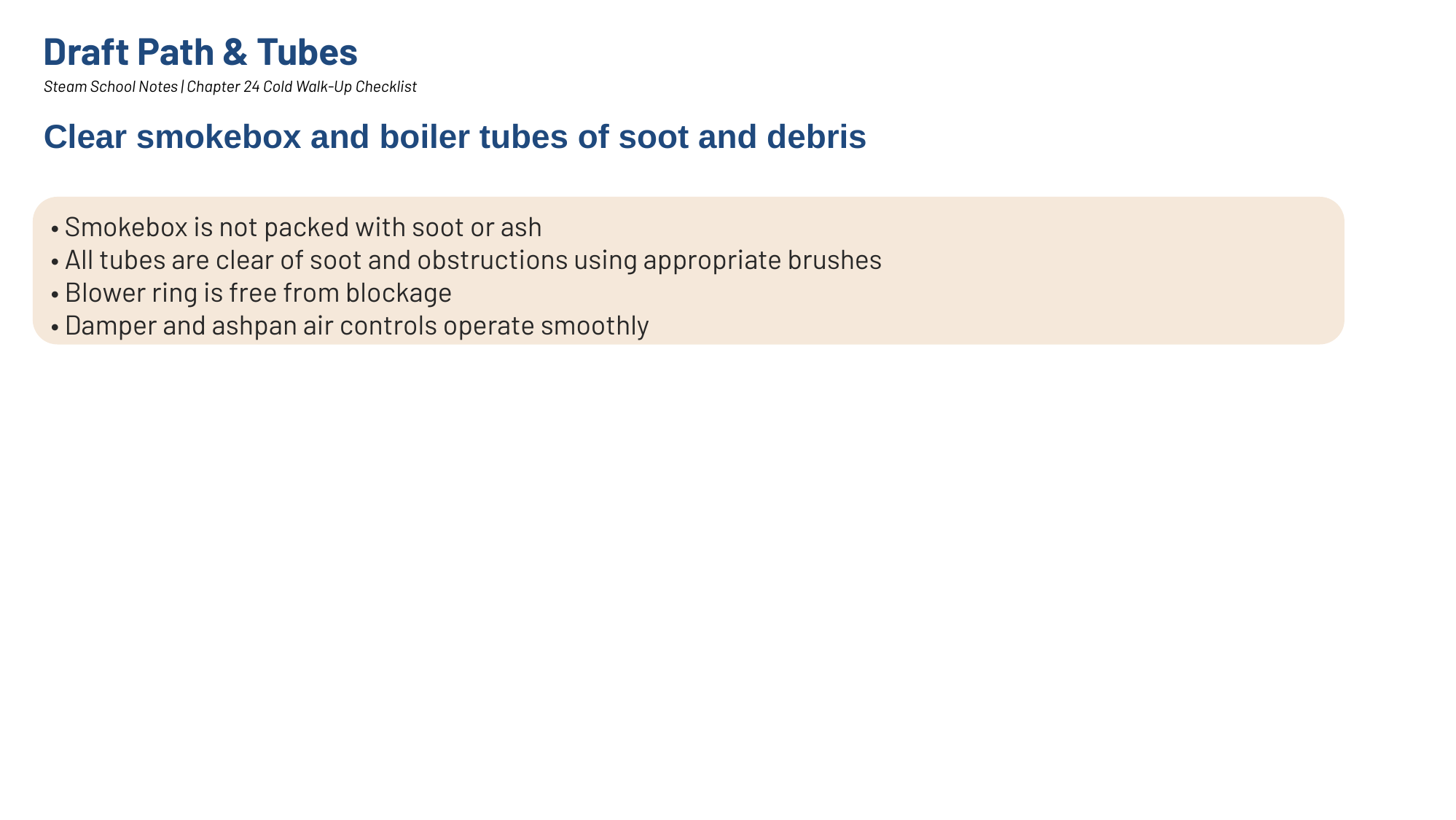

Draft Path & Tubes
Steam School Notes | Chapter 24 Cold Walk‑Up Checklist
Clear smokebox and boiler tubes of soot and debris
• Smokebox is not packed with soot or ash
• All tubes are clear of soot and obstructions using appropriate brushes
• Blower ring is free from blockage
• Damper and ashpan air controls operate smoothly